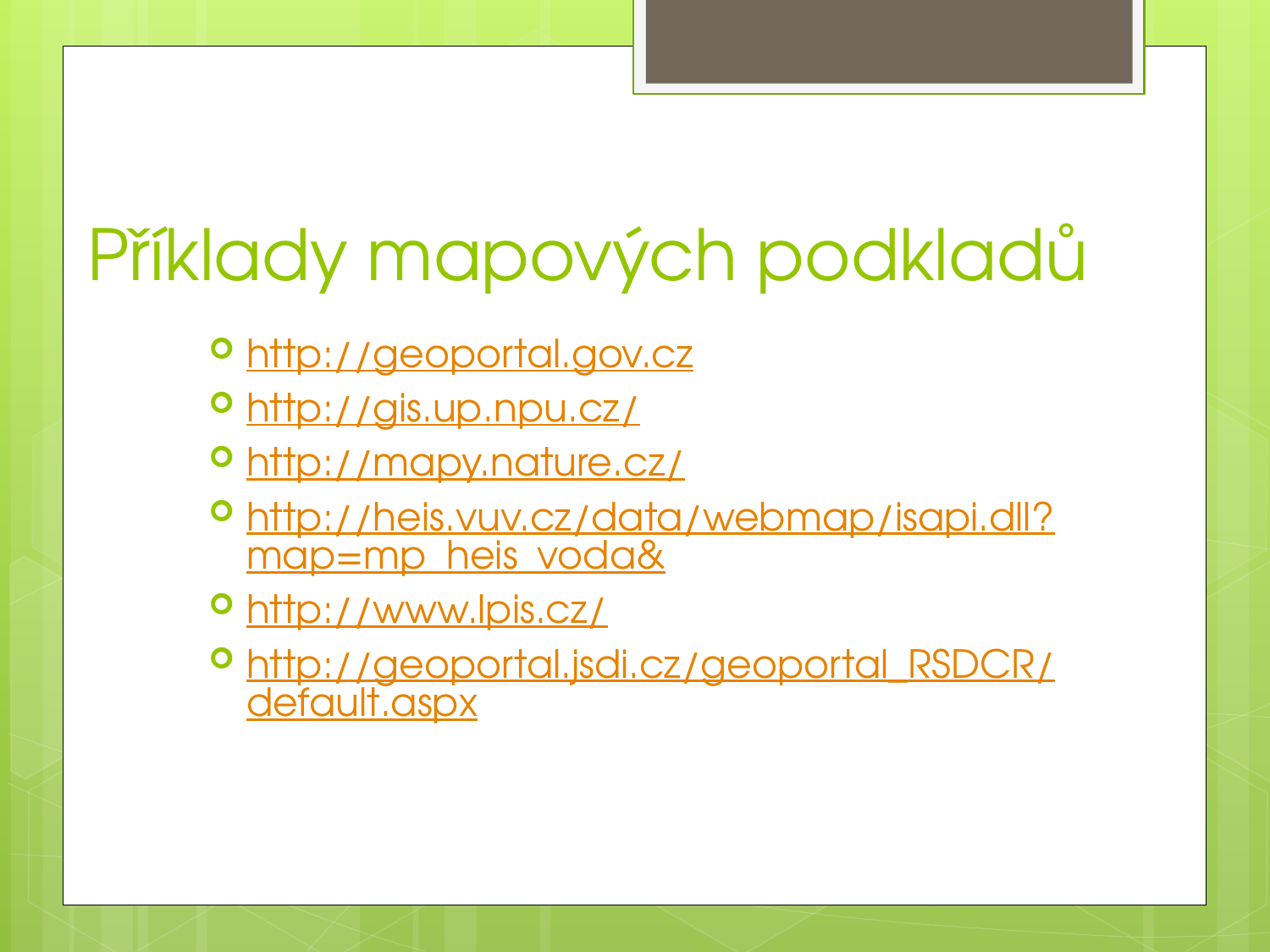

# Příklady mapových podkladů
http://geoportal.gov.cz
http://gis.up.npu.cz/
http://mapy.nature.cz/
http://heis.vuv.cz/data/webmap/isapi.dll?map=mp_heis_voda&
http://www.lpis.cz/
http://geoportal.jsdi.cz/geoportal_RSDCR/default.aspx